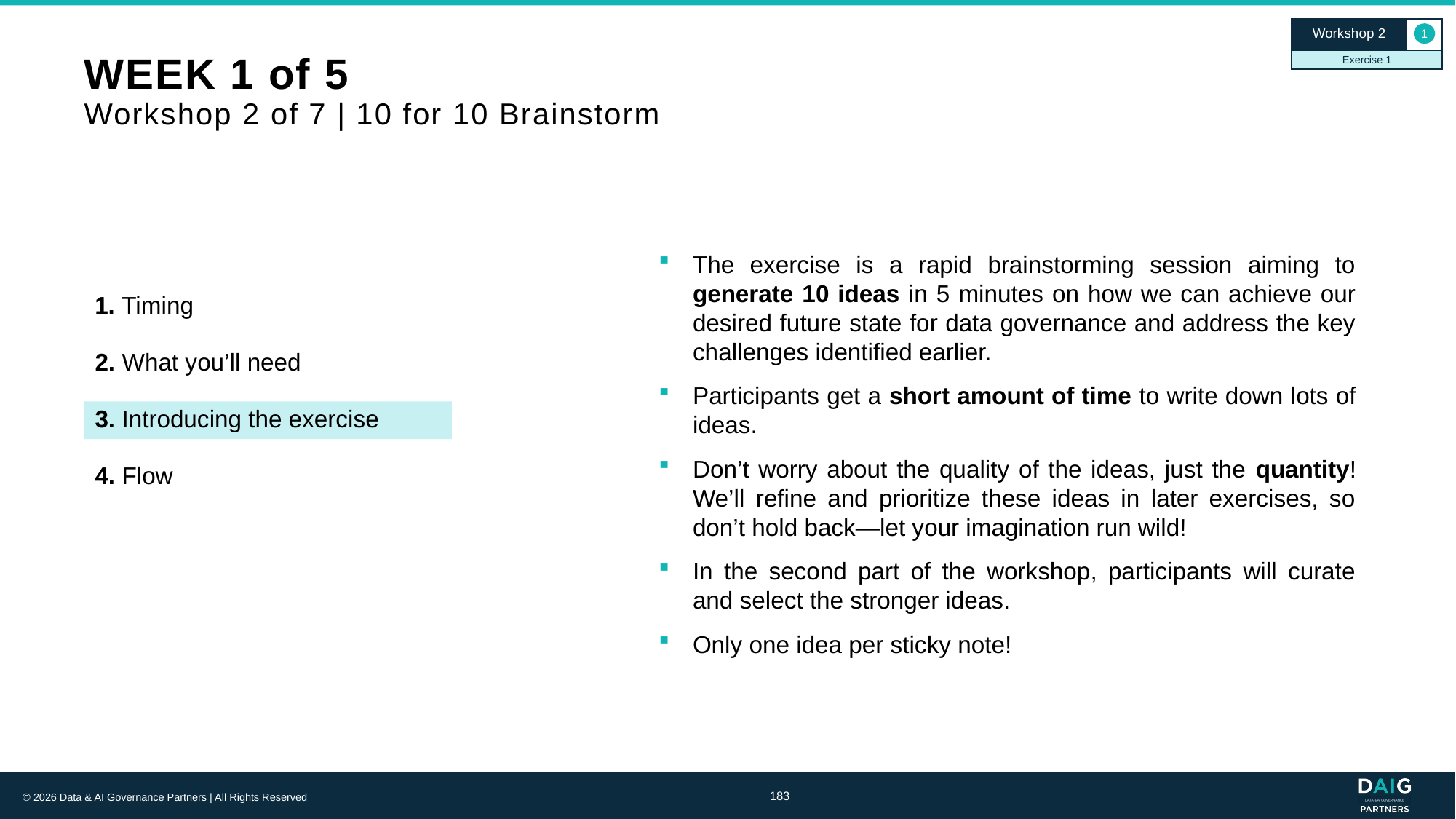

Workshop 2

1
Exercise 1
# WEEK 1 of 5 Workshop 2 of 7 | 10 for 10 Brainstorm
The exercise is a rapid brainstorming session aiming to generate 10 ideas in 5 minutes on how we can achieve our desired future state for data governance and address the key challenges identified earlier.
Participants get a short amount of time to write down lots of ideas.
Don’t worry about the quality of the ideas, just the quantity! We’ll refine and prioritize these ideas in later exercises, so don’t hold back—let your imagination run wild!
In the second part of the workshop, participants will curate and select the stronger ideas.
Only one idea per sticky note!
1. Timing
2. What you’ll need
3. Introducing the exercise
4. Flow
183
© 2026 Data & AI Governance Partners | All Rights Reserved